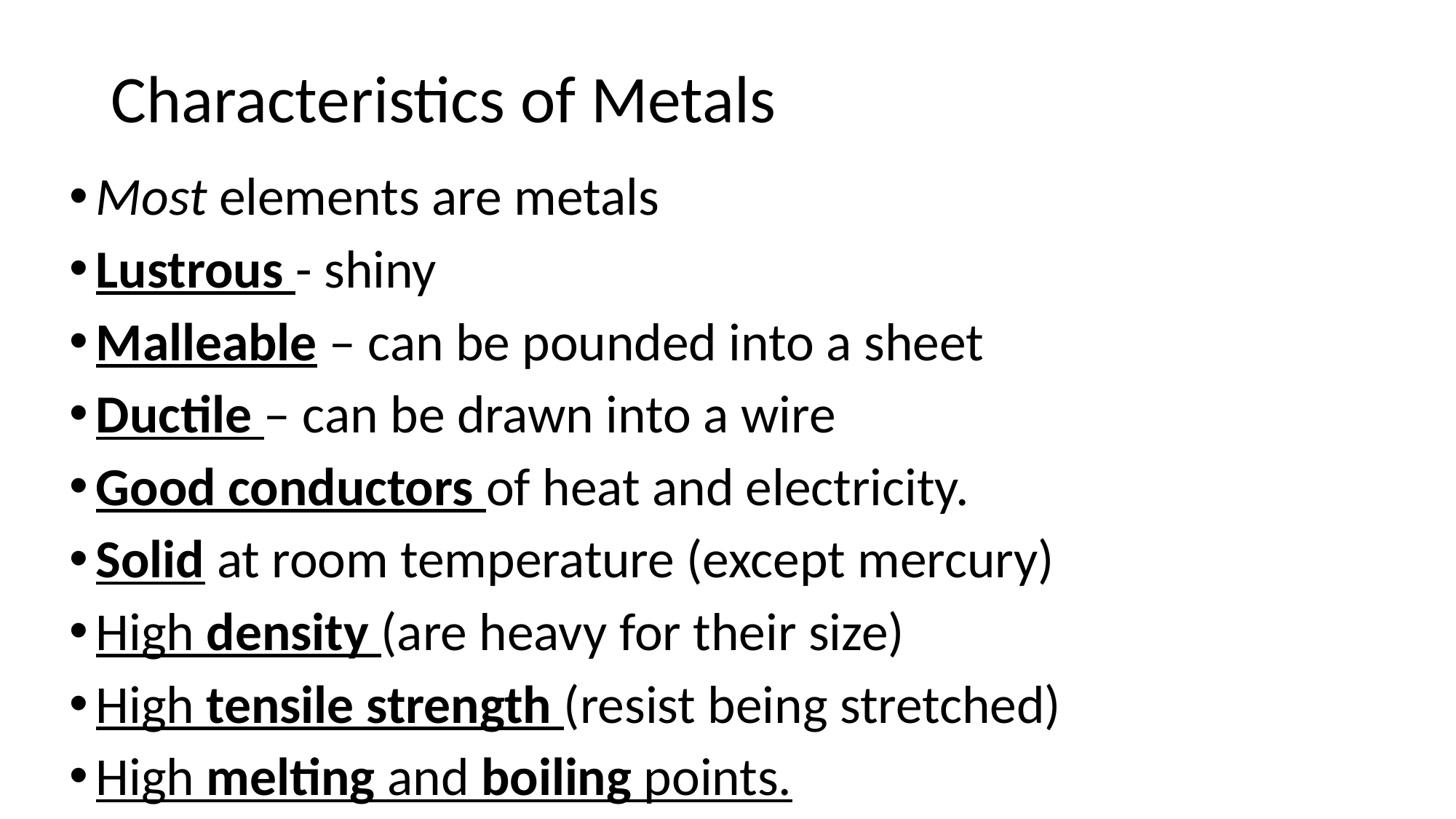

# Characteristics of Metals
Most elements are metals
Lustrous - shiny
Malleable – can be pounded into a sheet
Ductile – can be drawn into a wire
Good conductors of heat and electricity.
Solid at room temperature (except mercury)
High density (are heavy for their size)
High tensile strength (resist being stretched)
High melting and boiling points.